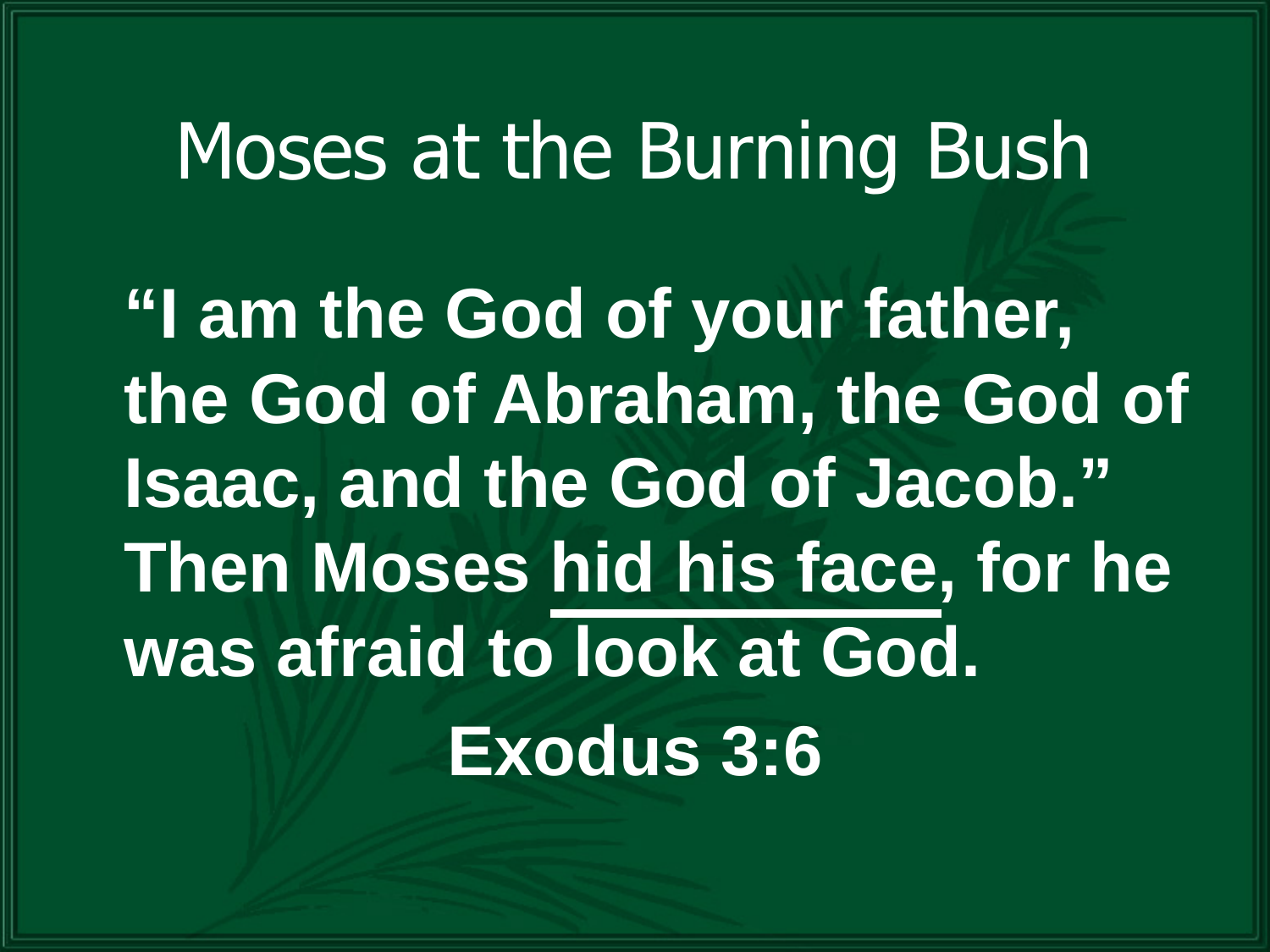

# Moses at the Burning Bush

	“I am the God of your father, the God of Abraham, the God of Isaac, and the God of Jacob.”  Then Moses hid his face, for he was afraid to look at God.
Exodus 3:6